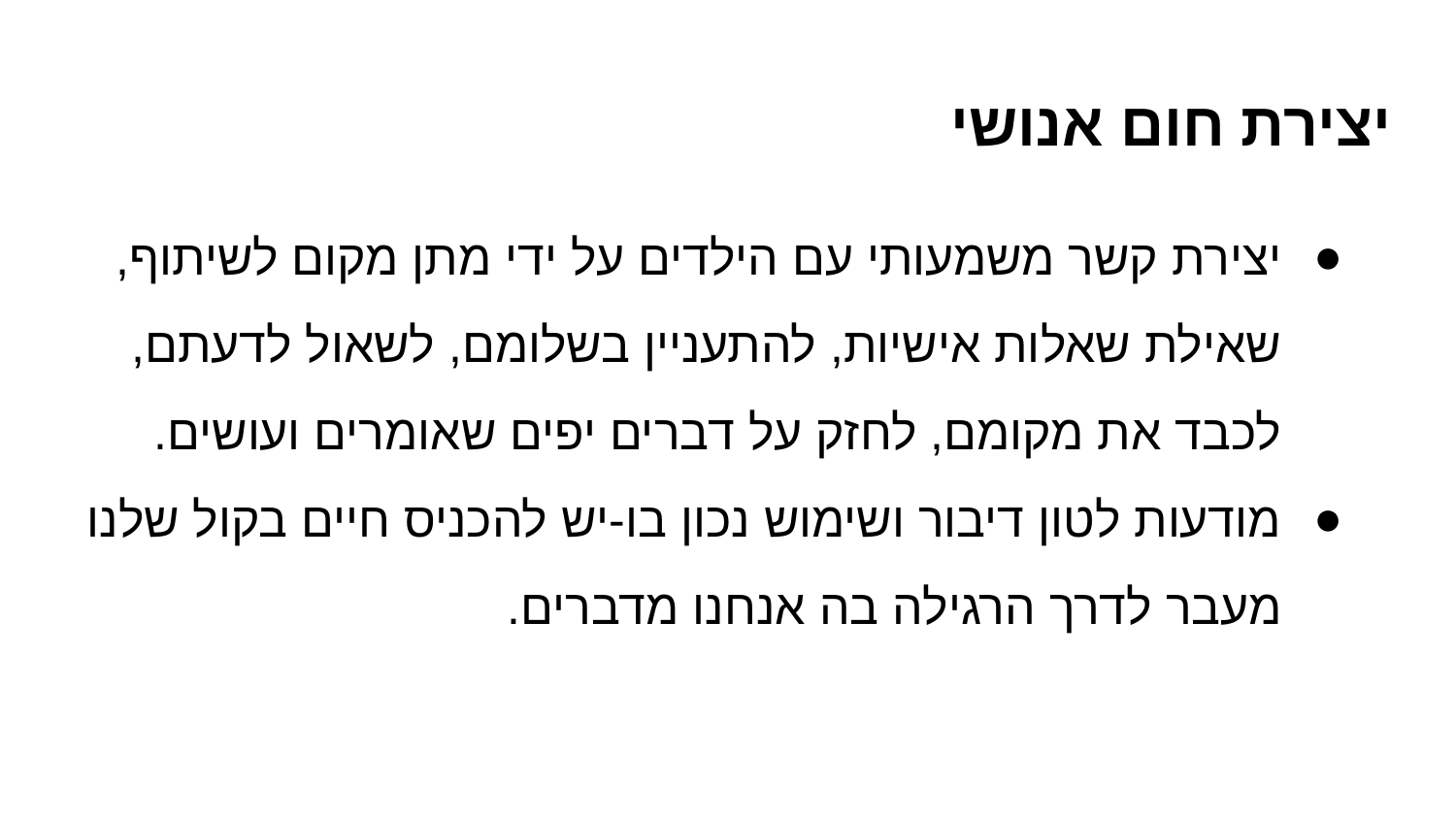

# יצירת חום אנושי
יצירת קשר משמעותי עם הילדים על ידי מתן מקום לשיתוף, שאילת שאלות אישיות, להתעניין בשלומם, לשאול לדעתם, לכבד את מקומם, לחזק על דברים יפים שאומרים ועושים.
מודעות לטון דיבור ושימוש נכון בו-יש להכניס חיים בקול שלנו מעבר לדרך הרגילה בה אנחנו מדברים.